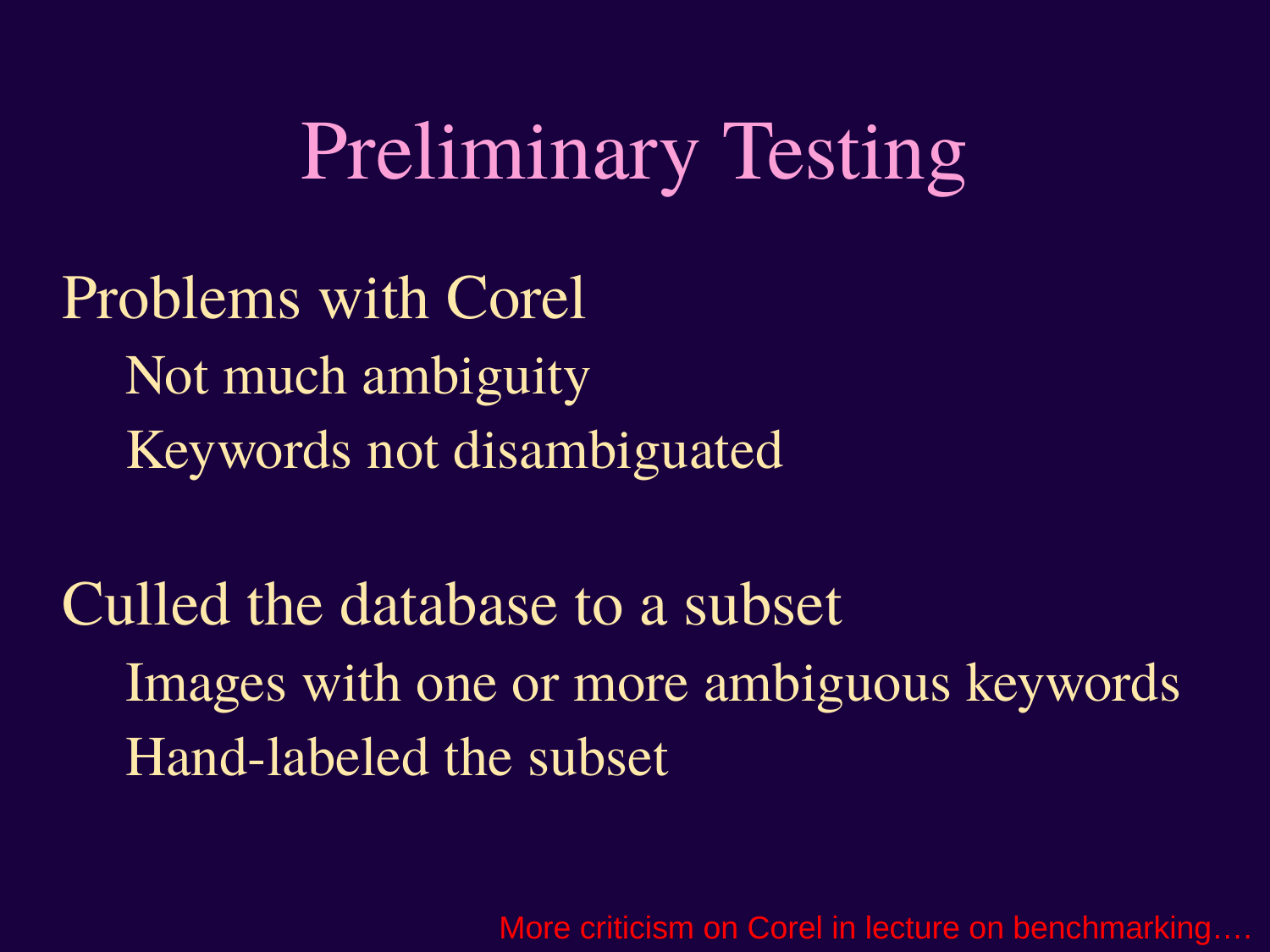

# Preliminary Testing
Problems with Corel
Not much ambiguity
Keywords not disambiguated

Culled the database to a subset
Images with one or more ambiguous keywords
Hand-labeled the subset
More criticism on Corel in lecture on benchmarking….